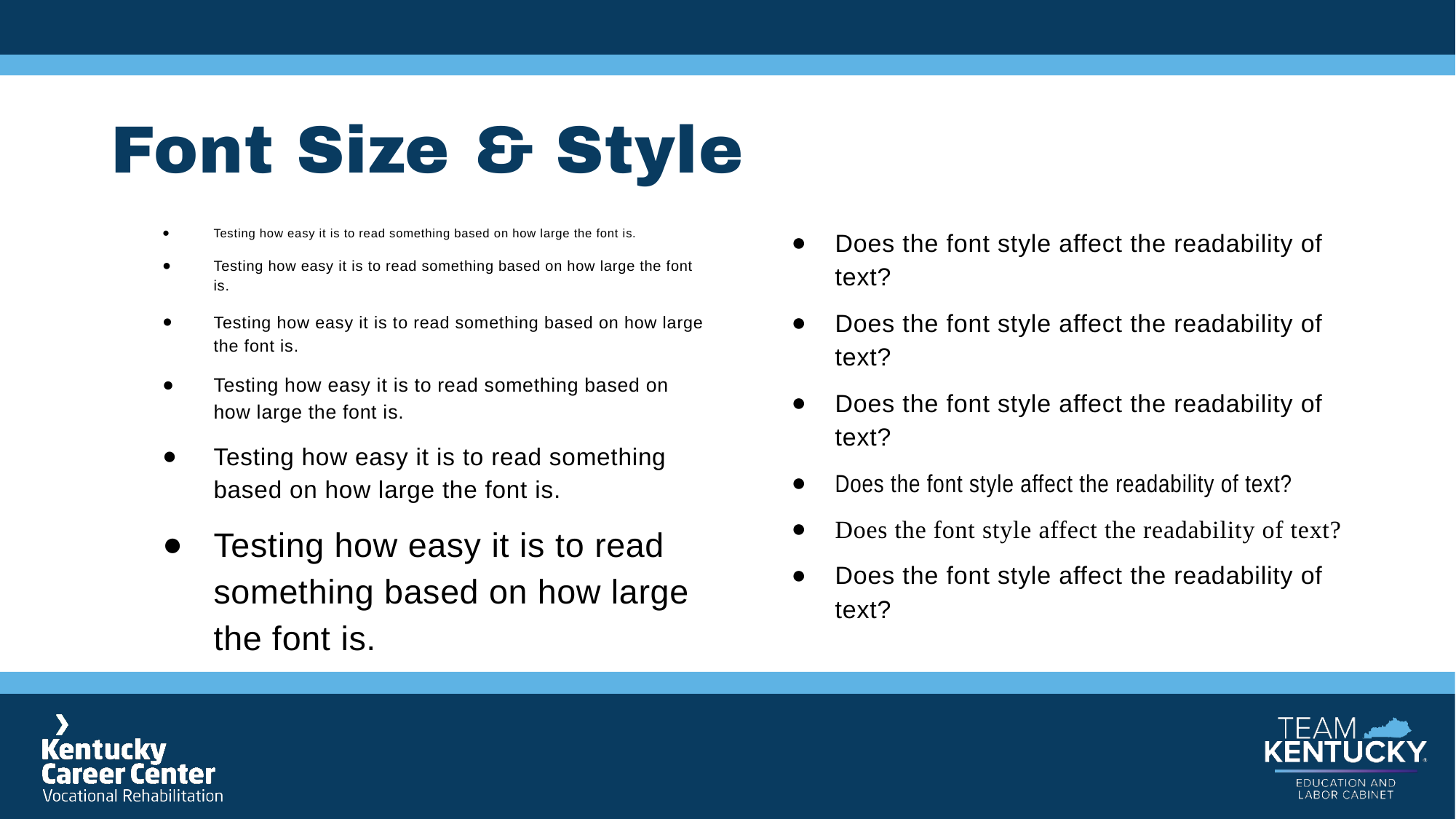

# Font Size & Style
Testing how easy it is to read something based on how large the font is.
Testing how easy it is to read something based on how large the font is.
Testing how easy it is to read something based on how large the font is.
Testing how easy it is to read something based on how large the font is.
Testing how easy it is to read something based on how large the font is.
Testing how easy it is to read something based on how large the font is.
Does the font style affect the readability of text?
Does the font style affect the readability of text?
Does the font style affect the readability of text?
Does the font style affect the readability of text?
Does the font style affect the readability of text?
Does the font style affect the readability of text?